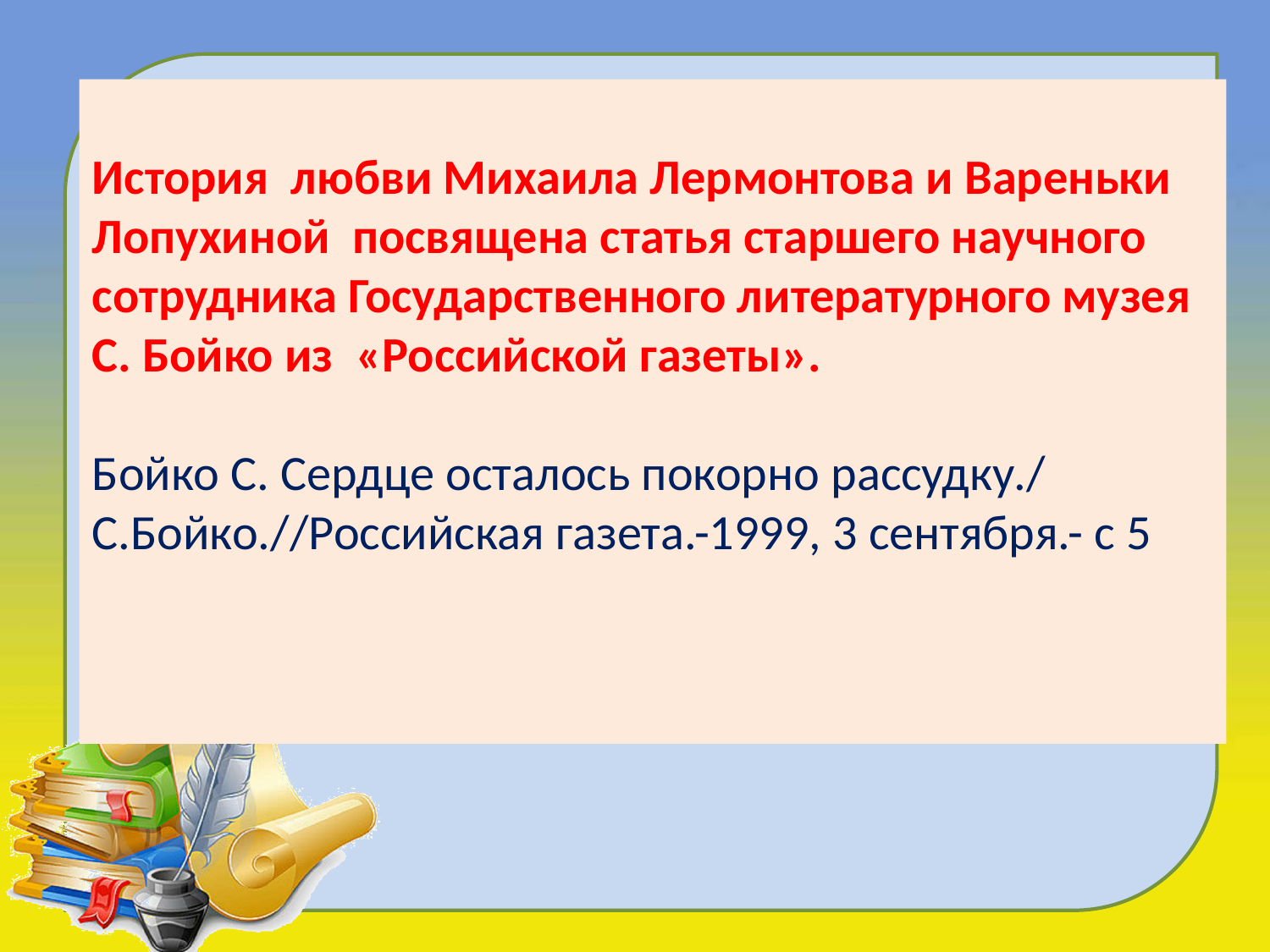

# История  любви Михаила Лермонтова и Вареньки Лопухиной  посвящена статья старшего научного сотрудника Государственного литературного музея С. Бойко из  «Российской газеты». Бойко С. Сердце осталось покорно рассудку./ С.Бойко.//Российская газета.-1999, 3 сентября.- с 5